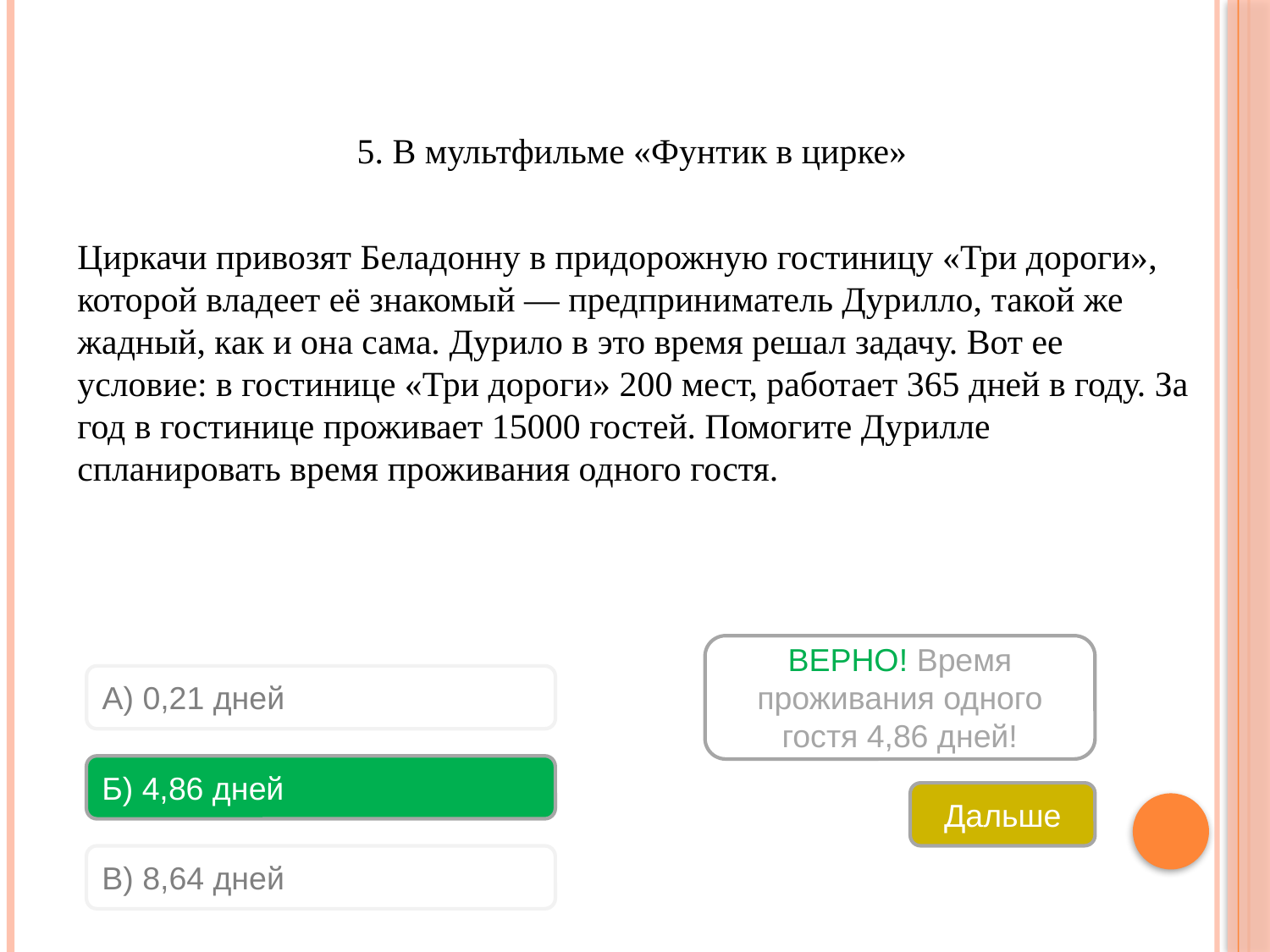

5. В мультфильме «Фунтик в цирке»

Циркачи привозят Беладонну в придорожную гостиницу «Три дороги», которой владеет её знакомый — предприниматель Дурилло, такой же жадный, как и она сама. Дурило в это время решал задачу. Вот ее условие: в гостинице «Три дороги» 200 мест, работает 365 дней в году. За год в гостинице проживает 15000 гостей. Помогите Дурилле спланировать время проживания одного гостя.

ВЕРНО! Время проживания одного гостя 4,86 дней!
А) 0,21 дней
Б) 4,86 дней
Дальше
В) 8,64 дней